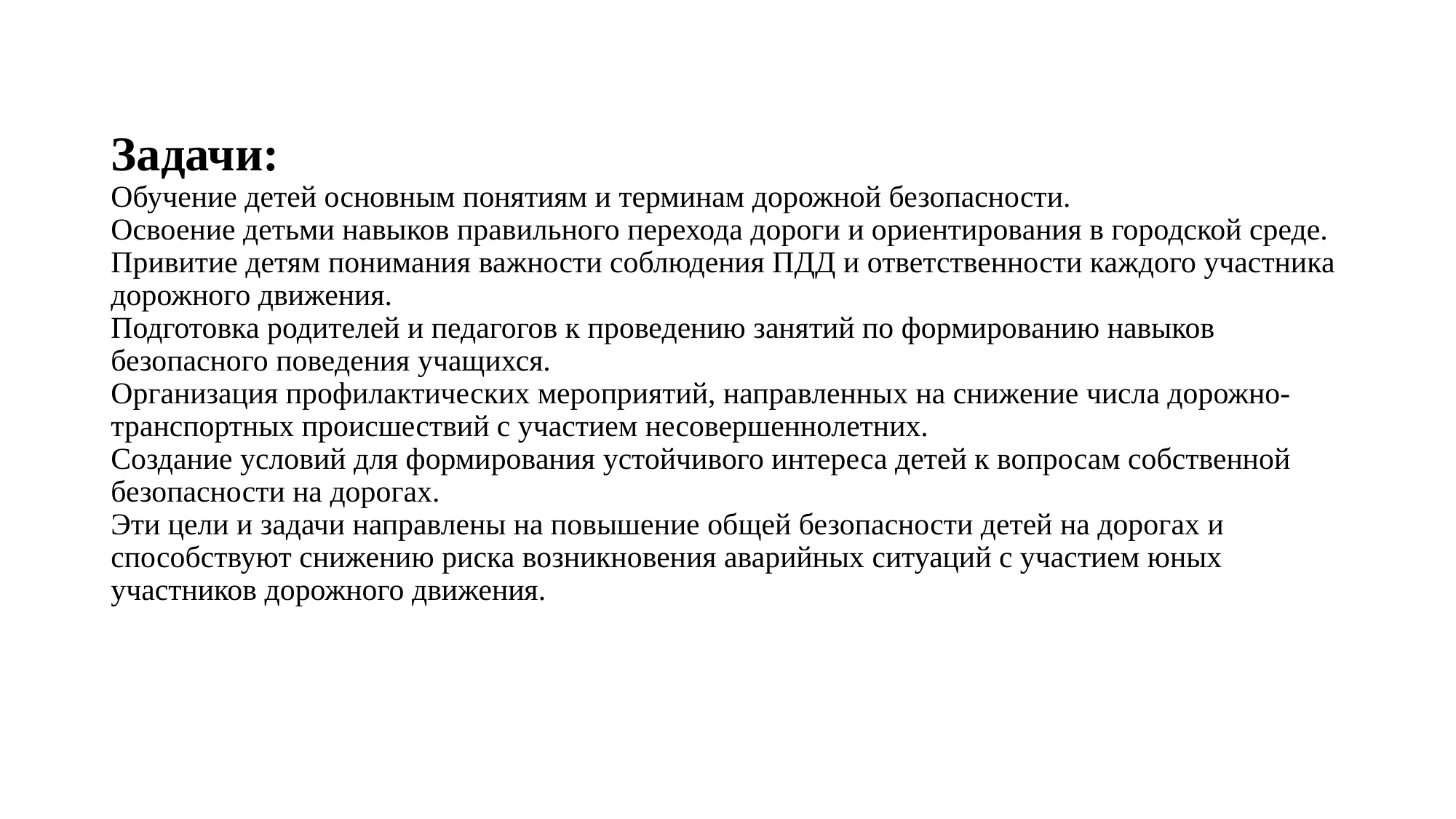

# Задачи: Обучение детей основным понятиям и терминам дорожной безопасности. Освоение детьми навыков правильного перехода дороги и ориентирования в городской среде. Привитие детям понимания важности соблюдения ПДД и ответственности каждого участника дорожного движения. Подготовка родителей и педагогов к проведению занятий по формированию навыков безопасного поведения учащихся. Организация профилактических мероприятий, направленных на снижение числа дорожно-транспортных происшествий с участием несовершеннолетних. Создание условий для формирования устойчивого интереса детей к вопросам собственной безопасности на дорогах. Эти цели и задачи направлены на повышение общей безопасности детей на дорогах и способствуют снижению риска возникновения аварийных ситуаций с участием юных участников дорожного движения.